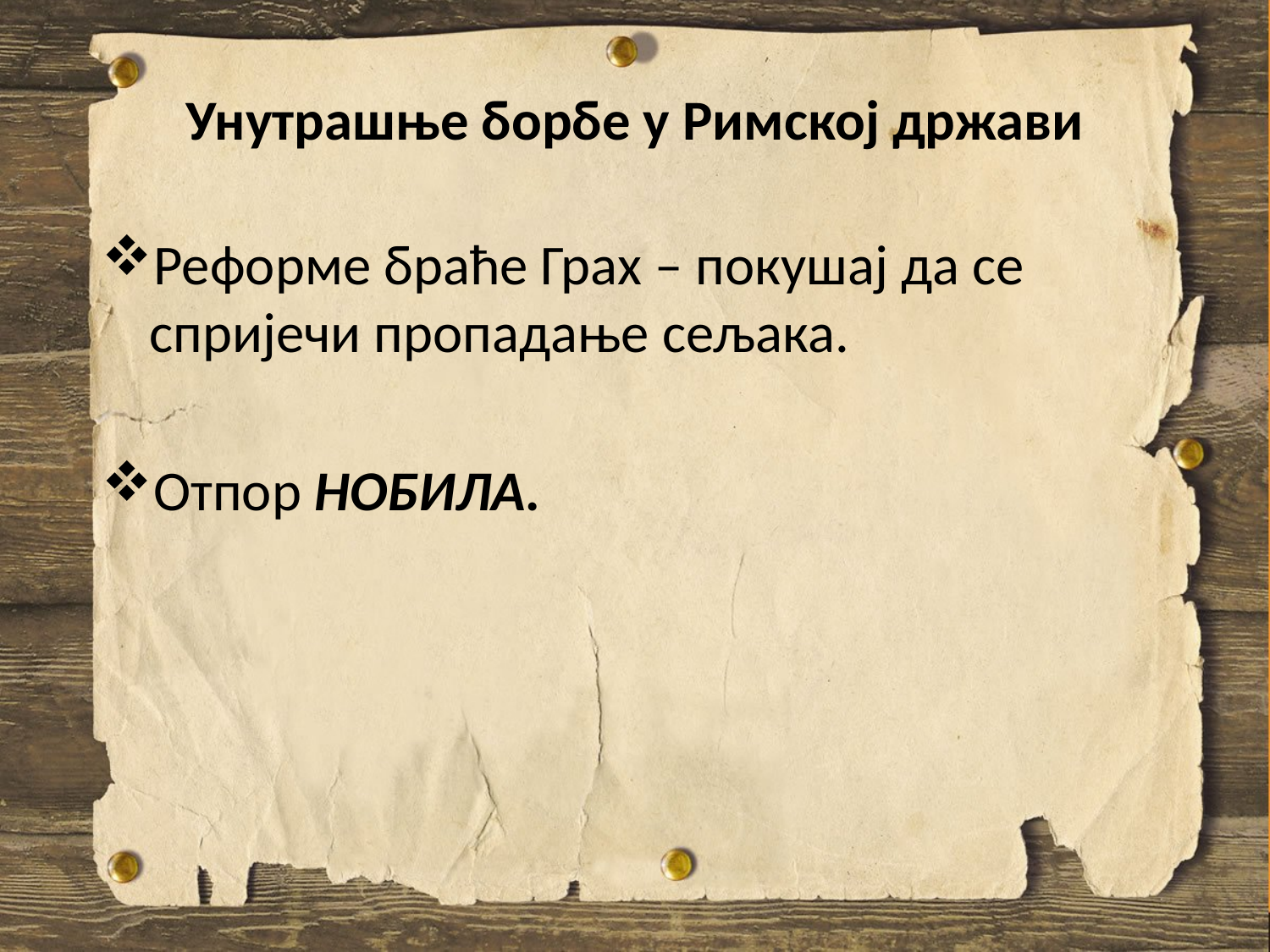

# Унутрашње борбе у Римској држави
Реформе браће Грах – покушај да се спријечи пропадање сељака.

Отпор НОБИЛА.